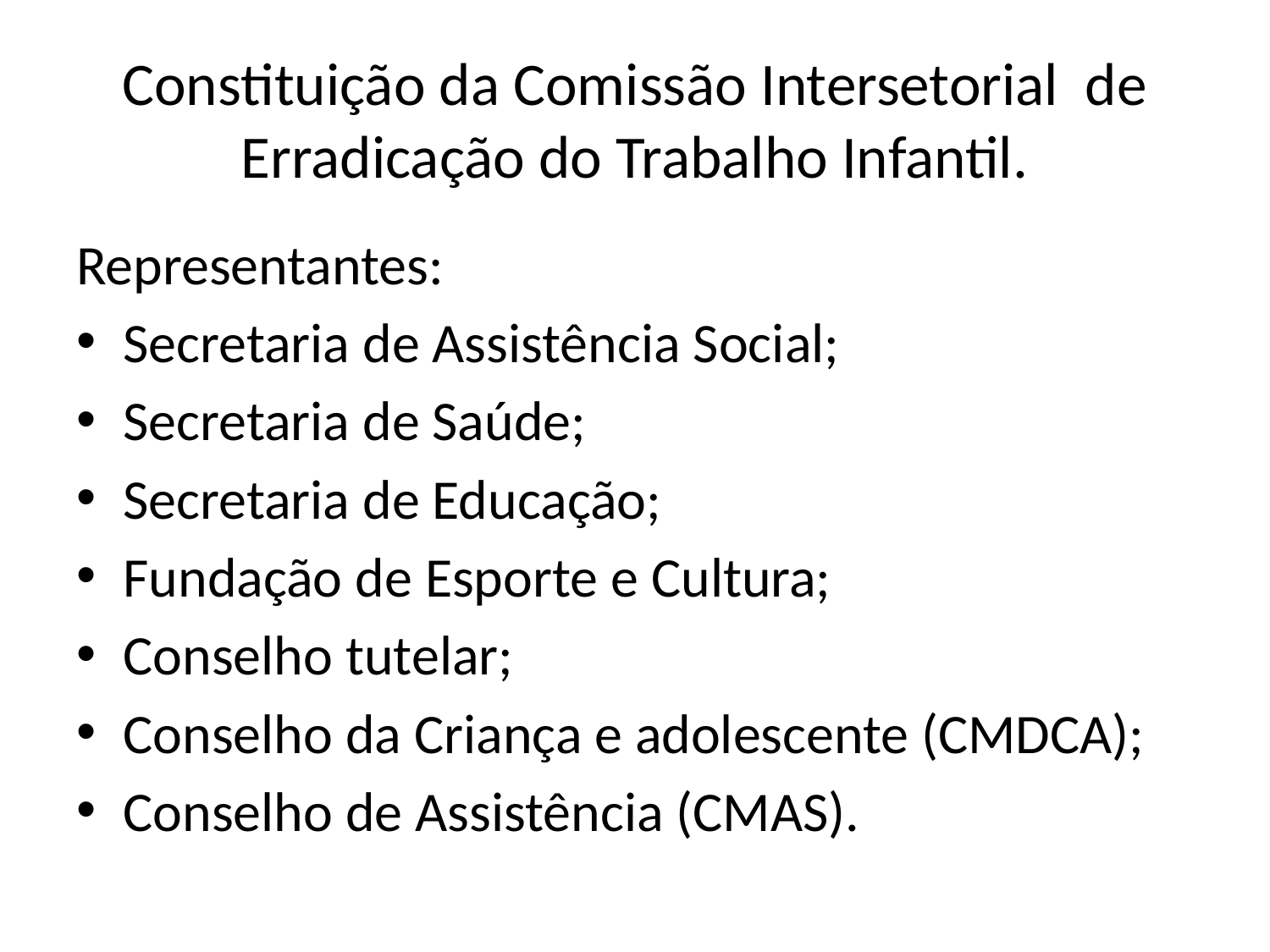

# Constituição da Comissão Intersetorial  de Erradicação do Trabalho Infantil.
Representantes:
Secretaria de Assistência Social;
Secretaria de Saúde;
Secretaria de Educação;
Fundação de Esporte e Cultura;
Conselho tutelar;
Conselho da Criança e adolescente (CMDCA);
Conselho de Assistência (CMAS).